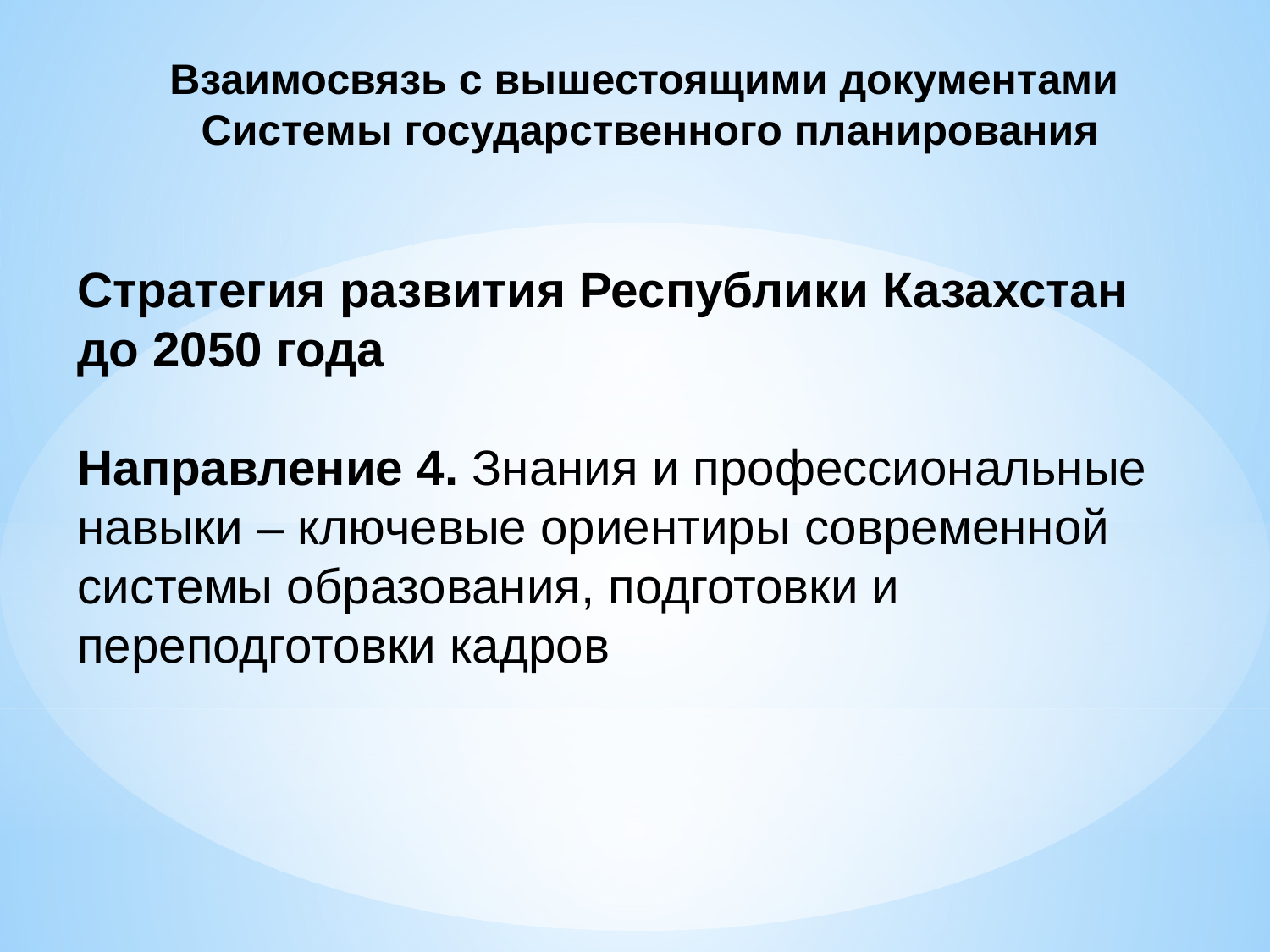

Взаимосвязь с вышестоящими документами
Системы государственного планирования

Стратегия развития Республики Казахстан до 2050 года

Направление 4. Знания и профессиональные навыки – ключевые ориентиры современной системы образования, подготовки и переподготовки кадров